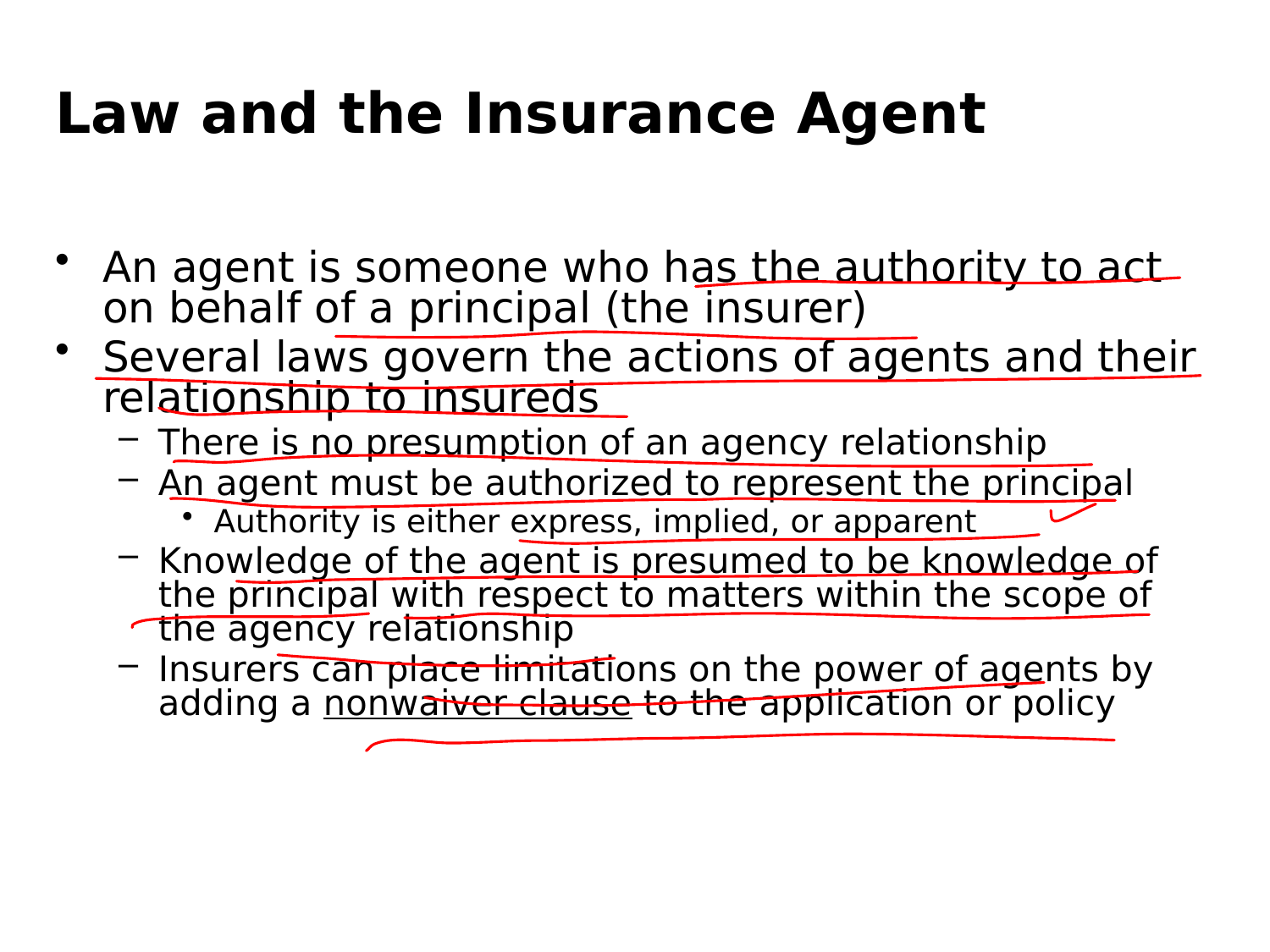

Law and the Insurance Agent
An agent is someone who has the authority to act on behalf of a principal (the insurer)
Several laws govern the actions of agents and their relationship to insureds
There is no presumption of an agency relationship
An agent must be authorized to represent the principal
Authority is either express, implied, or apparent
Knowledge of the agent is presumed to be knowledge of the principal with respect to matters within the scope of the agency relationship
Insurers can place limitations on the power of agents by adding a nonwaiver clause to the application or policy